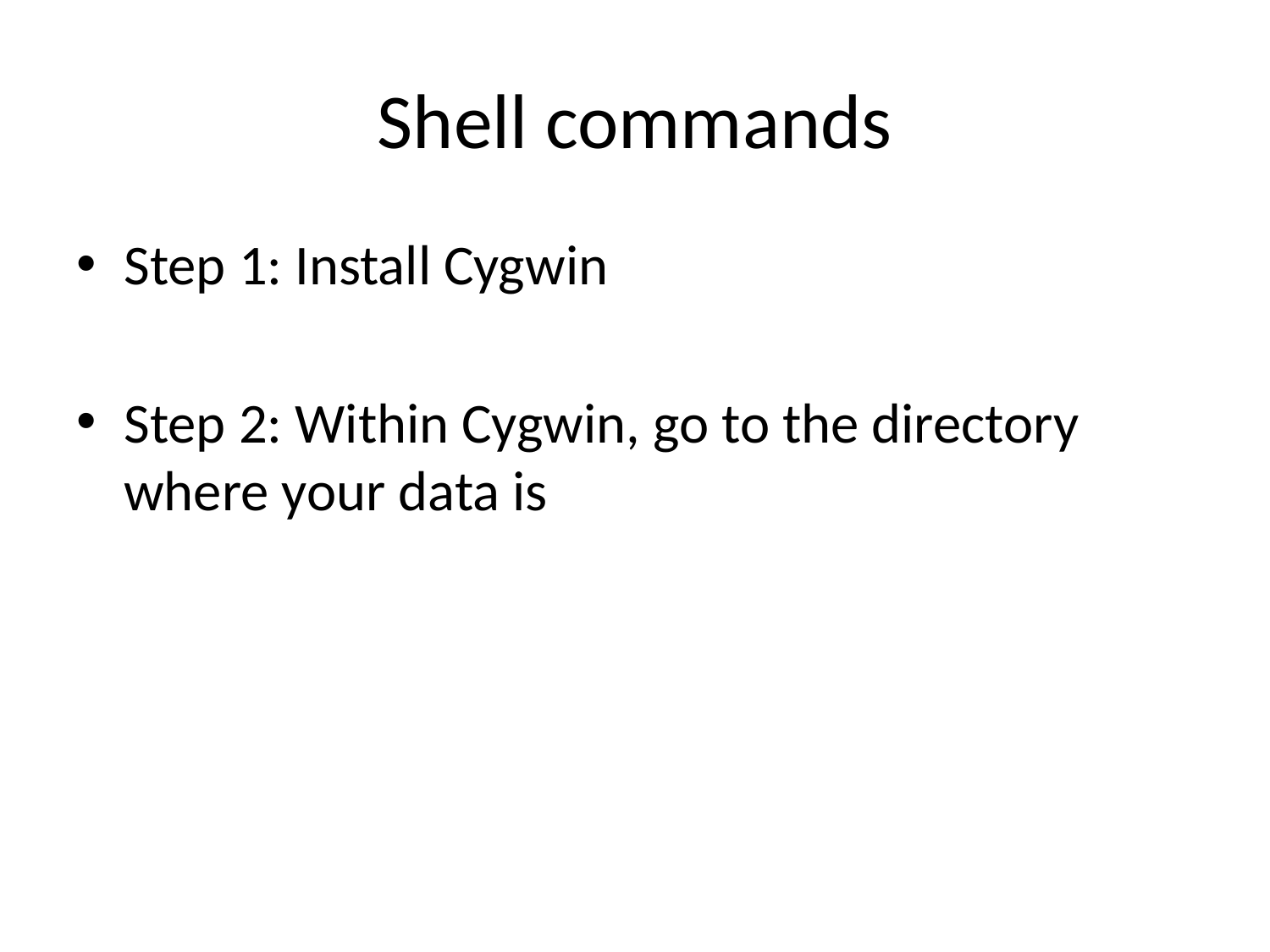

# Shell commands
Step 1: Install Cygwin

Step 2: Within Cygwin, go to the directory where your data is